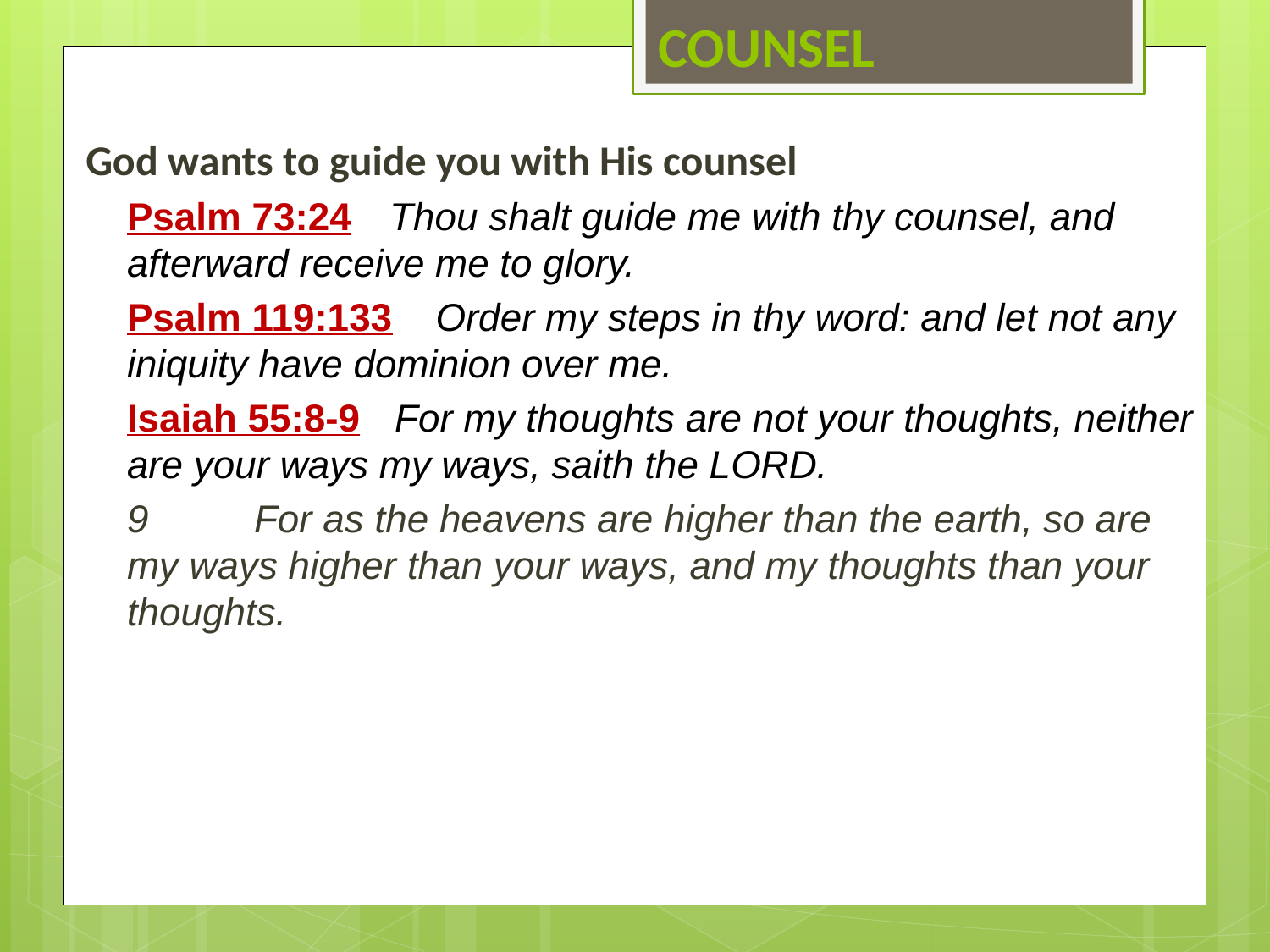

# COUNSEL
God wants to guide you with His counsel
Psalm 73:24	 Thou shalt guide me with thy counsel, and afterward receive me to glory.
Psalm 119:133    Order my steps in thy word: and let not any iniquity have dominion over me.
Isaiah 55:8‑9    For my thoughts are not your thoughts, neither are your ways my ways, saith the LORD.
9	For as the heavens are higher than the earth, so are my ways higher than your ways, and my thoughts than your thoughts.